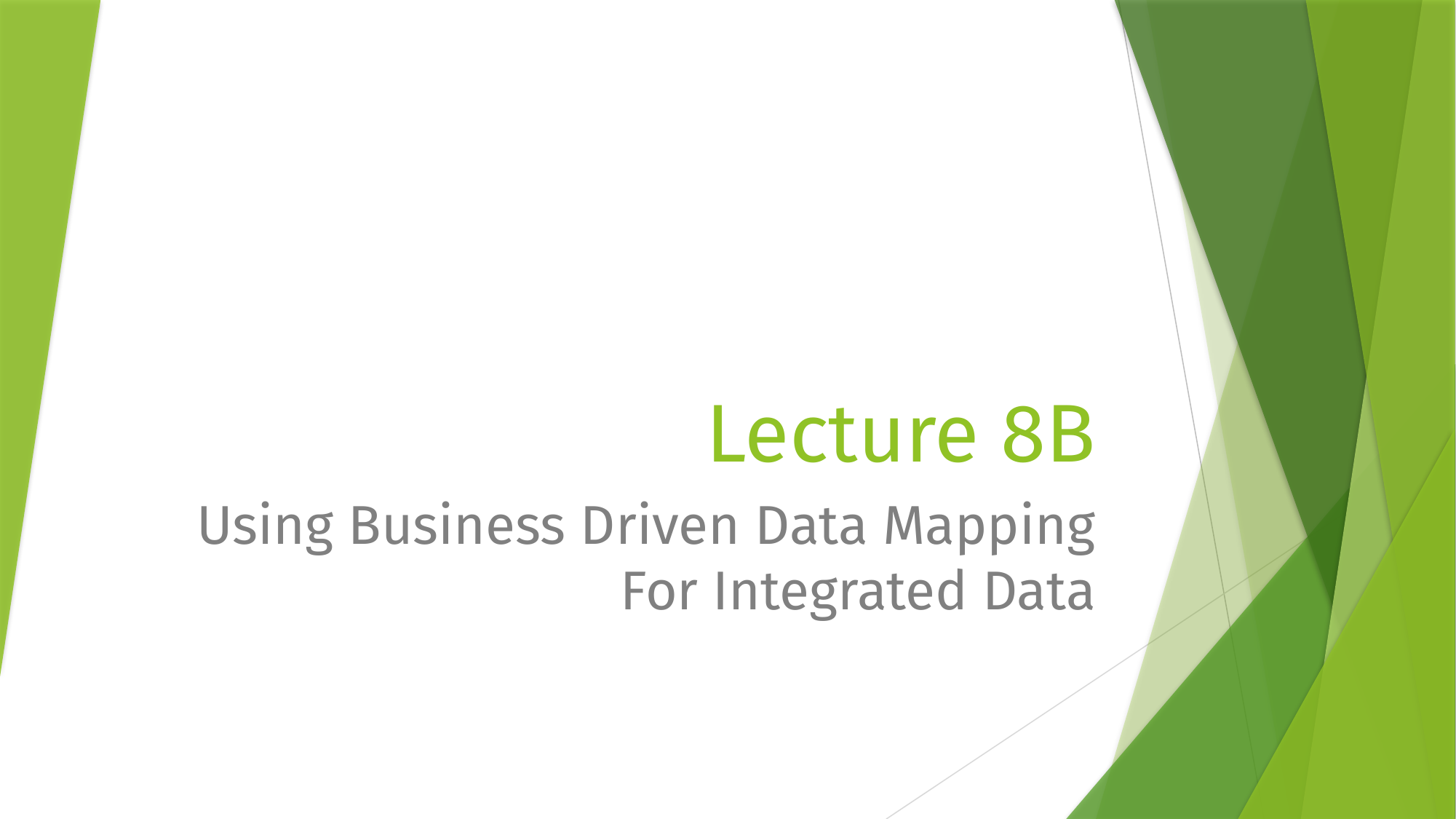

# Lecture 8B
Using Business Driven Data Mapping For Integrated Data